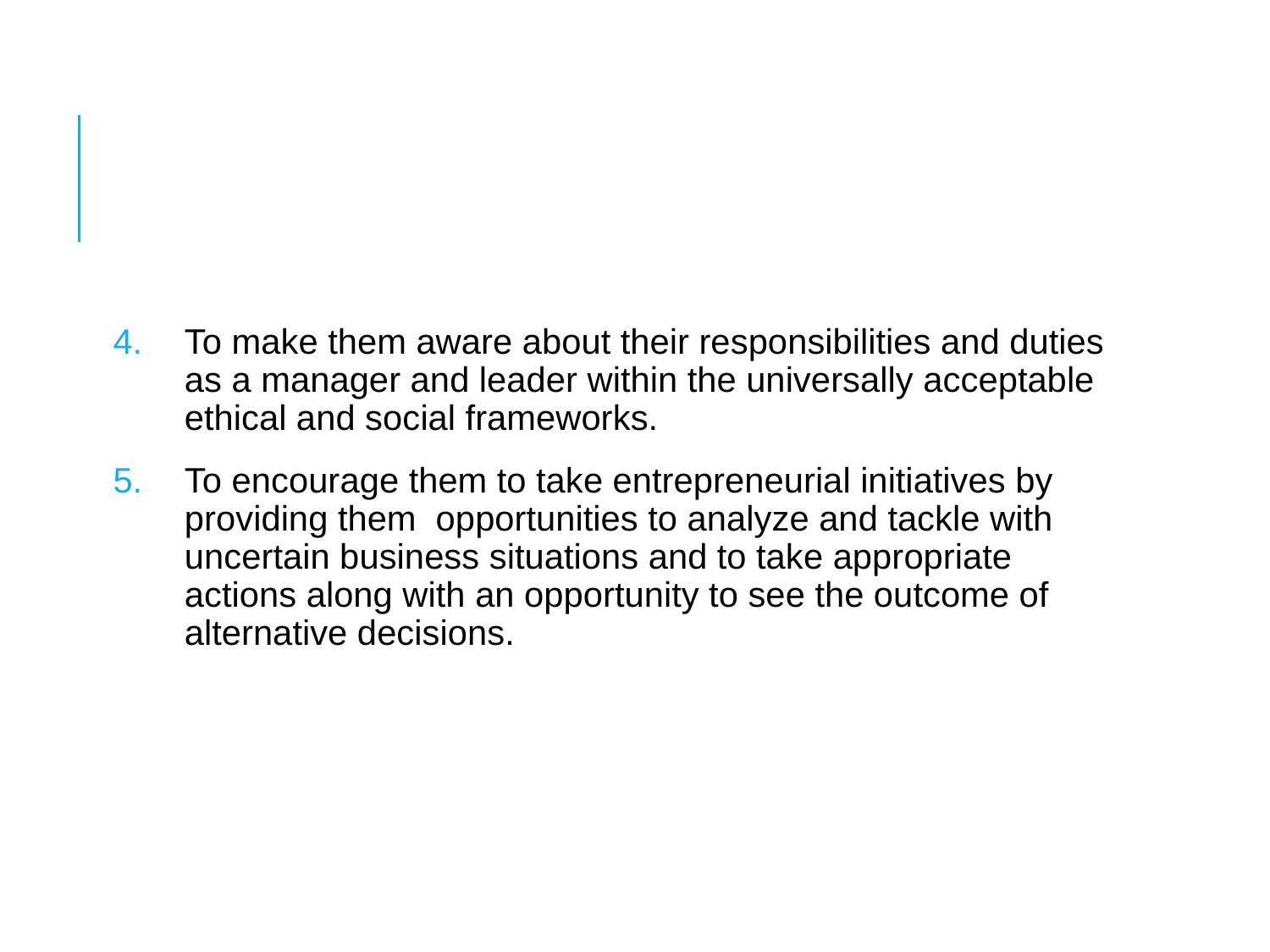

#
To make them aware about their responsibilities and duties as a manager and leader within the universally acceptable ethical and social frameworks.
To encourage them to take entrepreneurial initiatives by providing them  opportunities to analyze and tackle with uncertain business situations and to take appropriate actions along with an opportunity to see the outcome of alternative decisions.